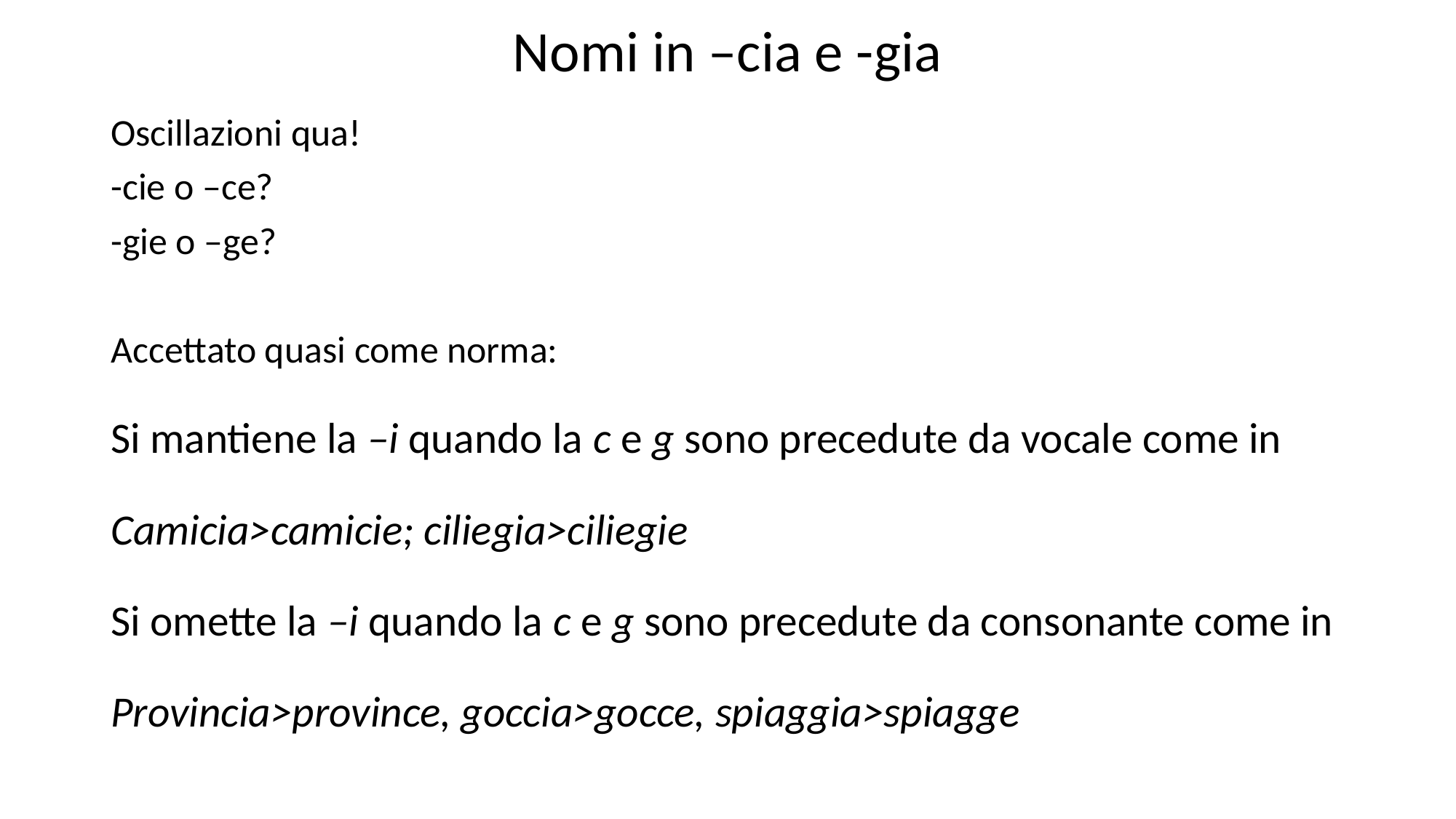

# Nomi in –cia e -gia
Oscillazioni qua!
-cie o –ce?
-gie o –ge?

Accettato quasi come norma:
Si mantiene la –i quando la c e g sono precedute da vocale come in
Camicia>camicie; ciliegia>ciliegie
Si omette la –i quando la c e g sono precedute da consonante come in
Provincia>province, goccia>gocce, spiaggia>spiagge